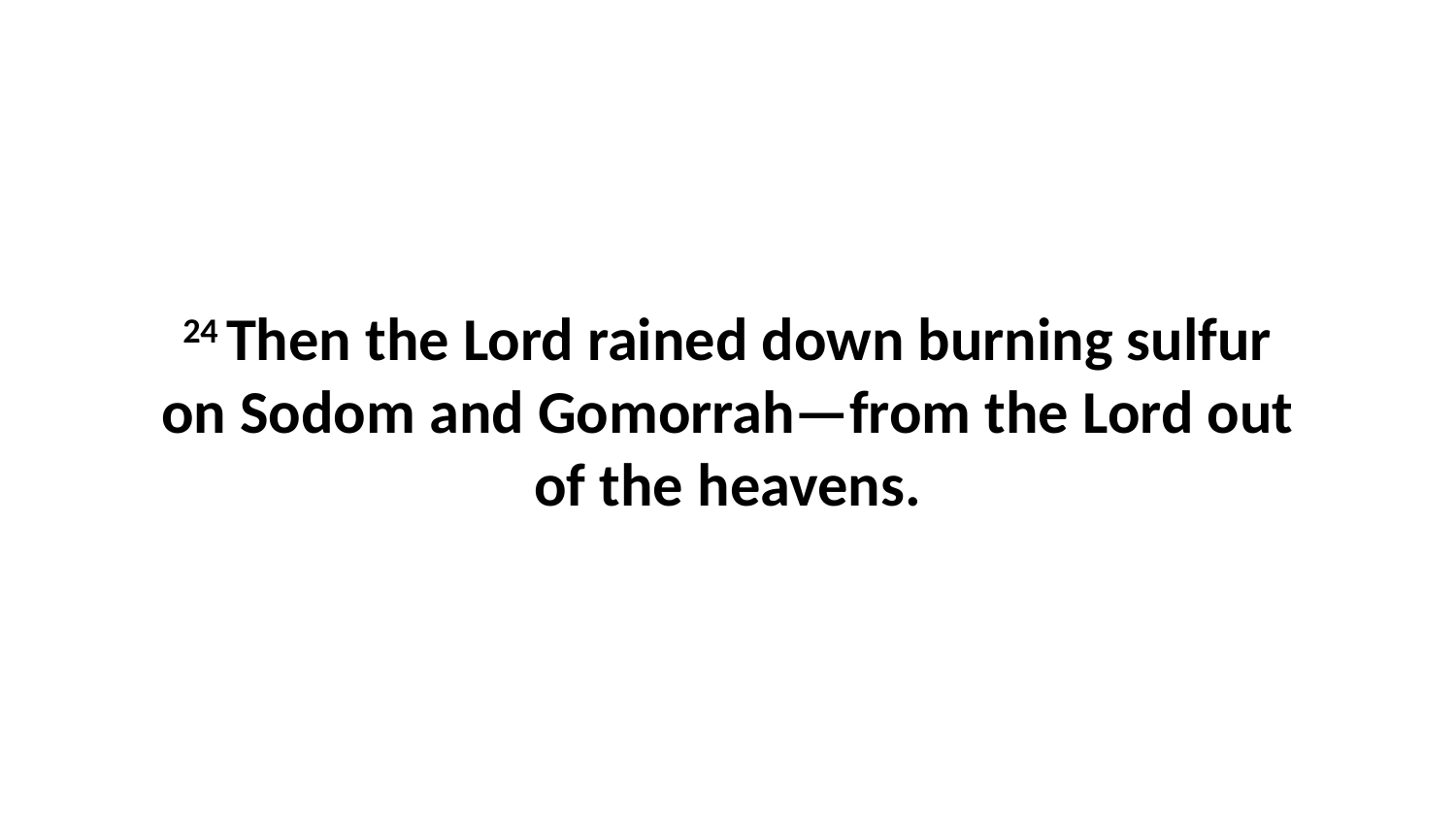

24 Then the Lord rained down burning sulfur on Sodom and Gomorrah—from the Lord out of the heavens.